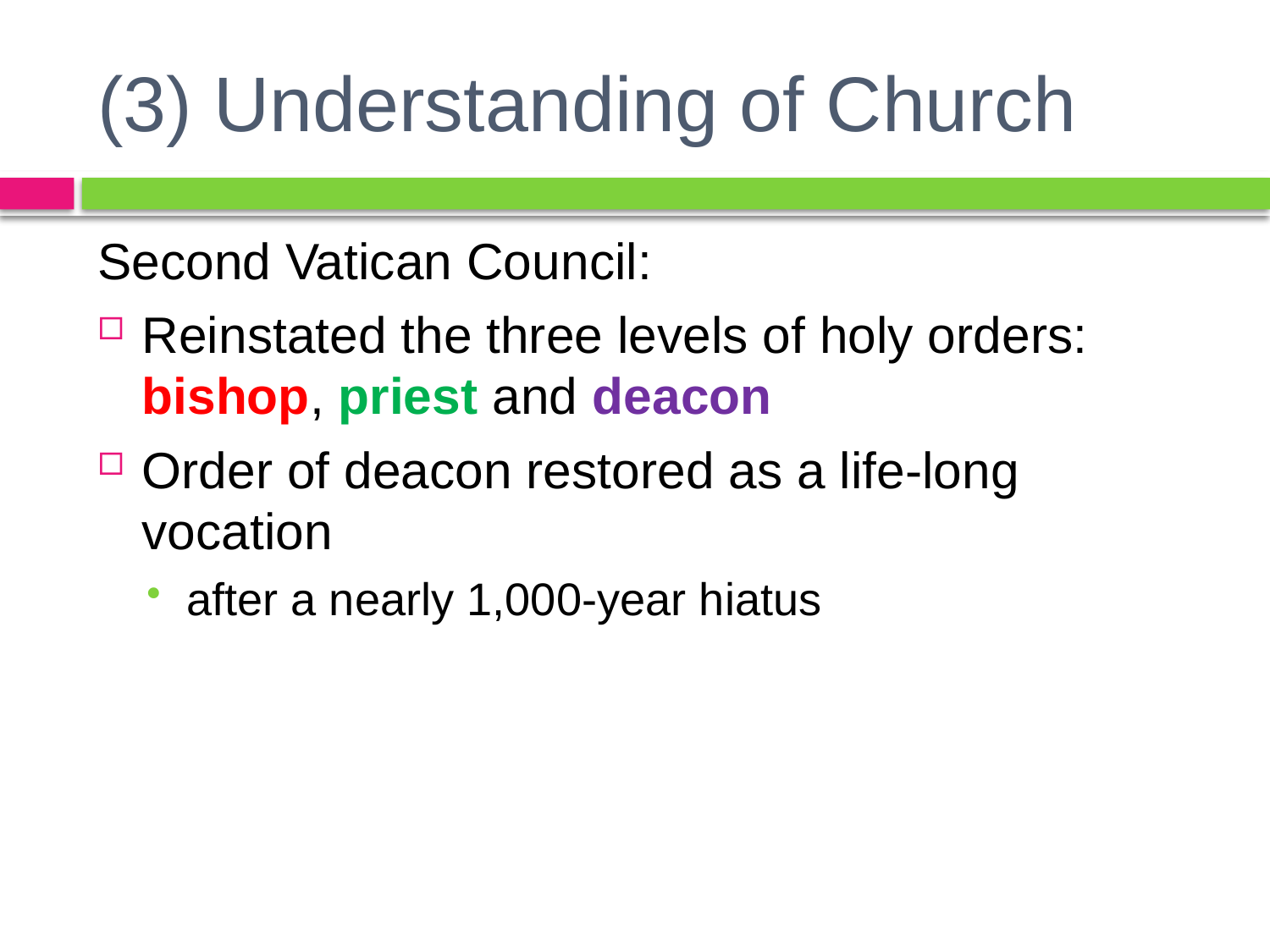

# (3) Understanding of Church
Second Vatican Council:
Reinstated the three levels of holy orders: bishop, priest and deacon
Order of deacon restored as a life-long vocation
after a nearly 1,000-year hiatus